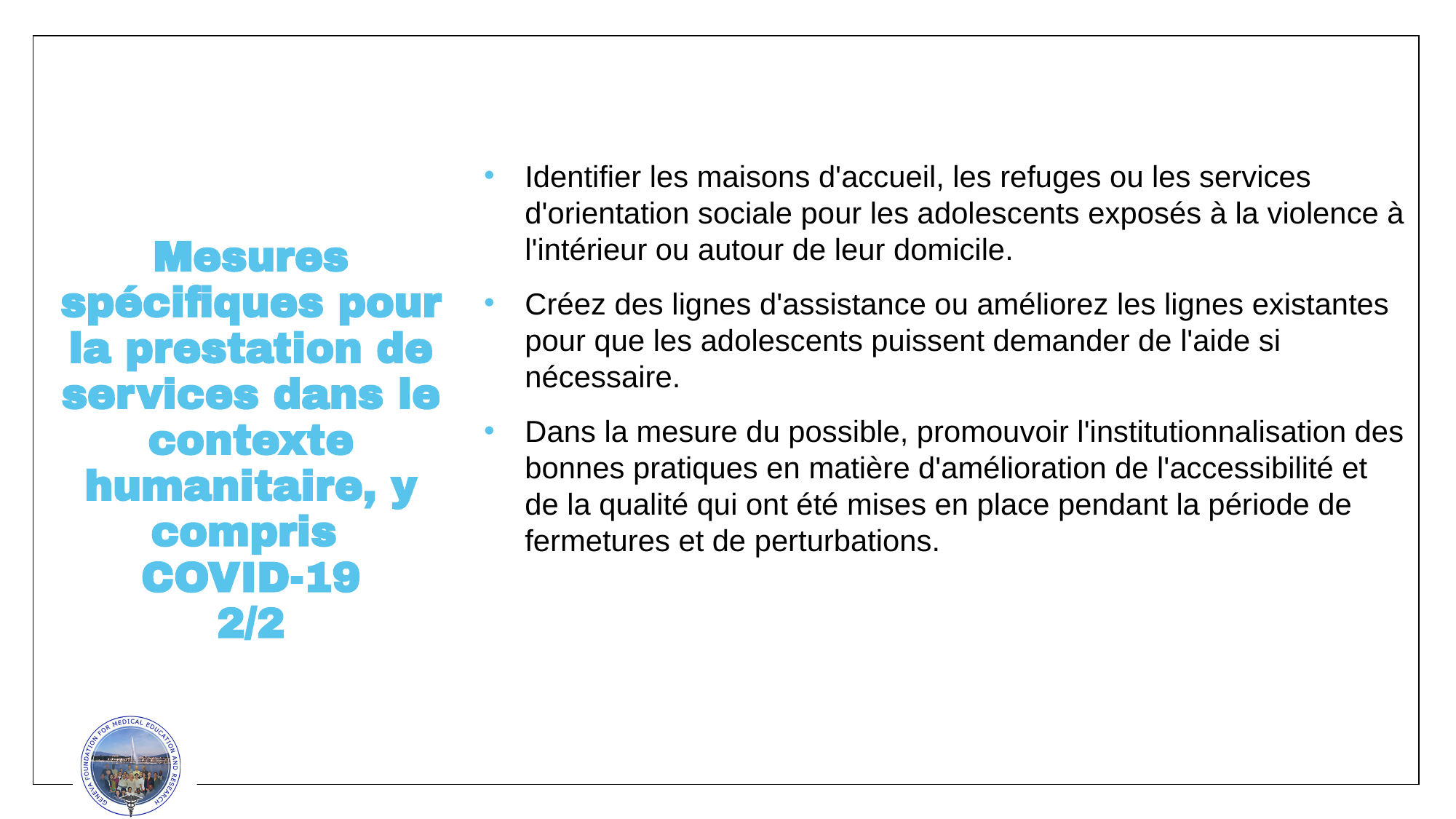

Identifier les maisons d'accueil, les refuges ou les services d'orientation sociale pour les adolescents exposés à la violence à l'intérieur ou autour de leur domicile.
Créez des lignes d'assistance ou améliorez les lignes existantes pour que les adolescents puissent demander de l'aide si nécessaire.
Dans la mesure du possible, promouvoir l'institutionnalisation des bonnes pratiques en matière d'amélioration de l'accessibilité et de la qualité qui ont été mises en place pendant la période de fermetures et de perturbations.

# Mesures spécifiques pour la prestation de services dans le contexte humanitaire, y compris COVID-19 2/2